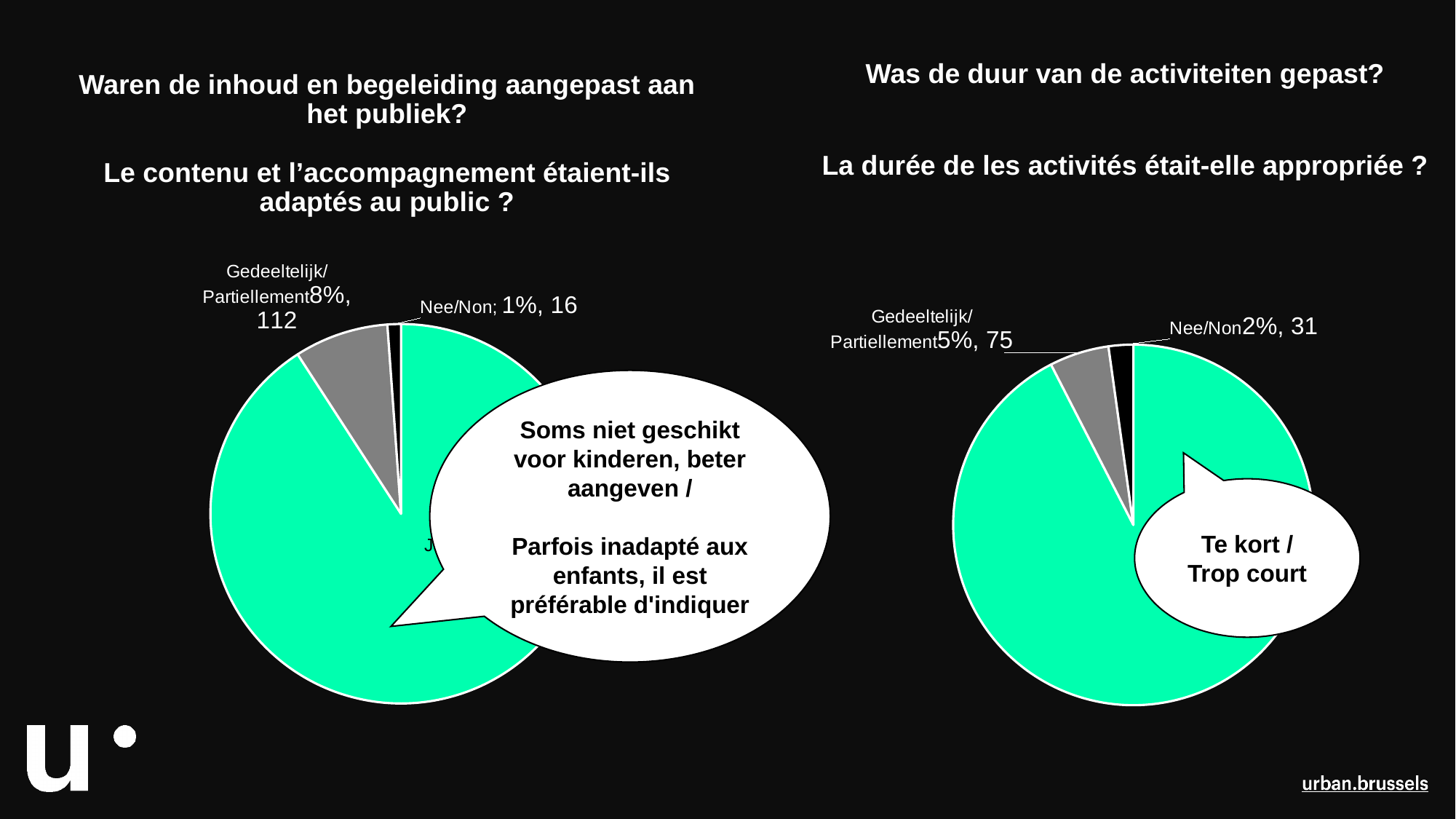

Was de duur van de activiteiten gepast?
La durée de les activités était-elle appropriée ?
# Waren de inhoud en begeleiding aangepast aan het publiek? Le contenu et l’accompagnement étaient-ils adaptés au public ?

### Chart

| Category | Kolom1 |
|---|---|
| Ja/Oui | 1275.0 |
| Gedeeltelijk/Partiellement | 112.0 |
| Nee/Non | 16.0 |

### Chart

| Category | Kolom1 |
|---|---|
| Ja/Oui | 1297.0 |
| Gedeeltelijk/Partiellement | 75.0 |
| Nee/Non | 31.0 |

Soms niet geschikt voor kinderen, beter aangeven /
Parfois inadapté aux enfants, il est préférable d'indiquer

Te kort /
Trop court